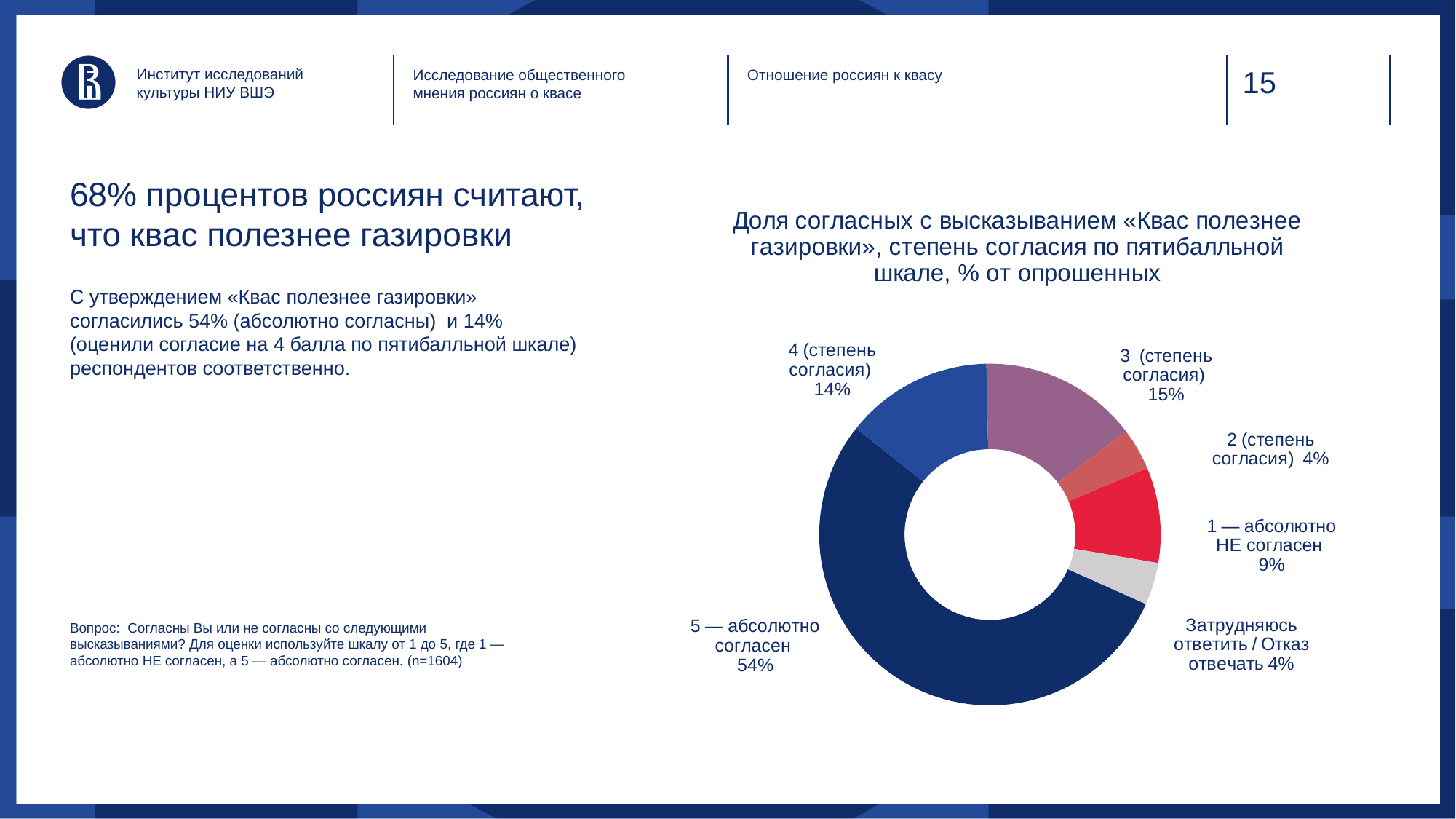

Институт исследований культуры НИУ ВШЭ
Исследование общественного мнения россиян о квасе
Отношение россиян к квасу
# 68% процентов россиян считают, что квас полезнее газировки

### Chart: Доля согласных с высказыванием «Квас полезнее газировки», степень согласия по пятибалльной шкале, % от опрошенных

| Category | Столбец1 |
|---|---|
| 5 — абсолютно согласен | 54.0 |
| 4 | 14.0 |
| 3 | 15.0 |
| 2 | 4.0 |
| 1 — абсолютно НЕ согласен | 9.0 |
| Затрудняюсь ответить / Отказ отвечать | 4.0 |
С утверждением «Квас полезнее газировки» согласились 54% (абсолютно согласны)  и 14% (оценили согласие на 4 балла по пятибалльной шкале) респондентов соответственно.
Вопрос:  Согласны Вы или не согласны со следующими высказываниями? Для оценки используйте шкалу от 1 до 5, где 1 — абсолютно НЕ согласен, а 5 — абсолютно согласен. (n=1604)